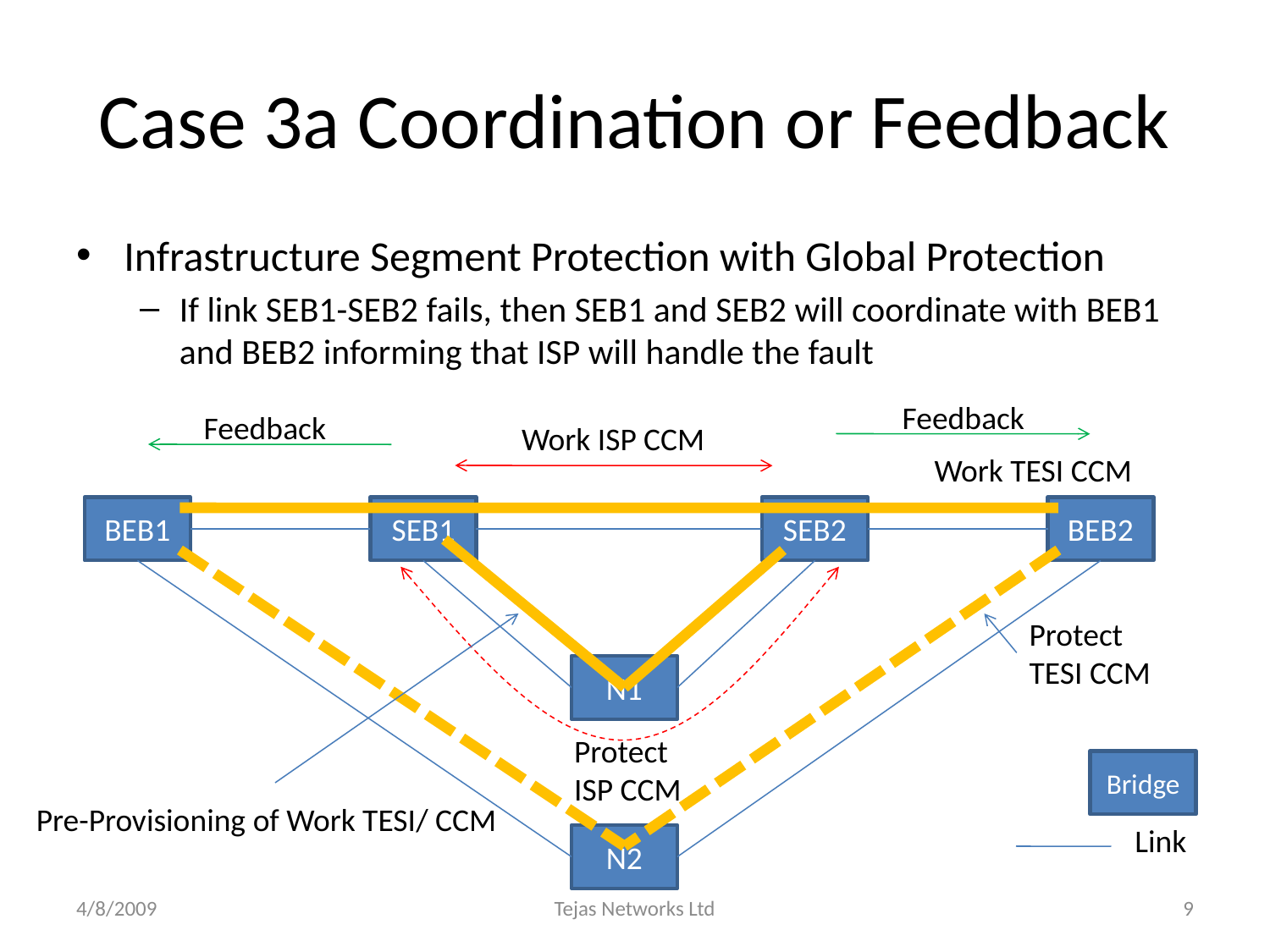

# Case 3a Coordination or Feedback
Infrastructure Segment Protection with Global Protection
If link SEB1-SEB2 fails, then SEB1 and SEB2 will coordinate with BEB1 and BEB2 informing that ISP will handle the fault
Feedback
Feedback
Work ISP CCM
Work TESI CCM
BEB1
SEB1
SEB2
BEB2

Protect
TESI CCM
N1
Protect
ISP CCM
Bridge
Pre-Provisioning of Work TESI/ CCM
Link
N2
4/8/2009
Tejas Networks Ltd
9